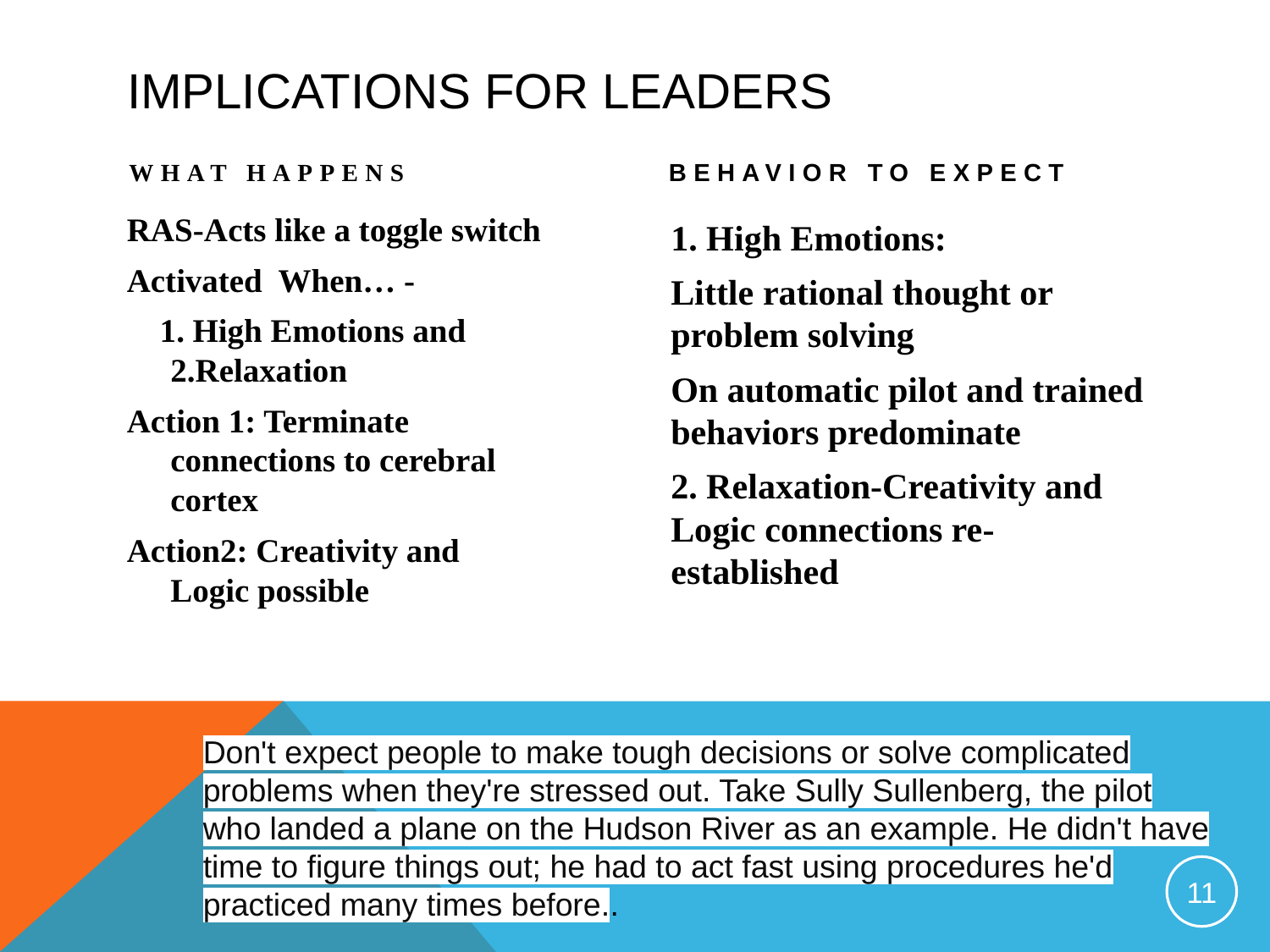

# Implications for leaders
What Happens
Behavior to expect
RAS-Acts like a toggle switch
Activated  When… -
    1. High Emotions and 2.Relaxation
Action 1: Terminate connections to cerebral cortex
Action2: Creativity and Logic possible

1. High Emotions:
Little rational thought or problem solving
On automatic pilot and trained behaviors predominate
2. Relaxation-Creativity and Logic connections re-established
Don't expect people to make tough decisions or solve complicated problems when they're stressed out. Take Sully Sullenberg, the pilot who landed a plane on the Hudson River as an example. He didn't have time to figure things out; he had to act fast using procedures he'd practiced many times before..
11